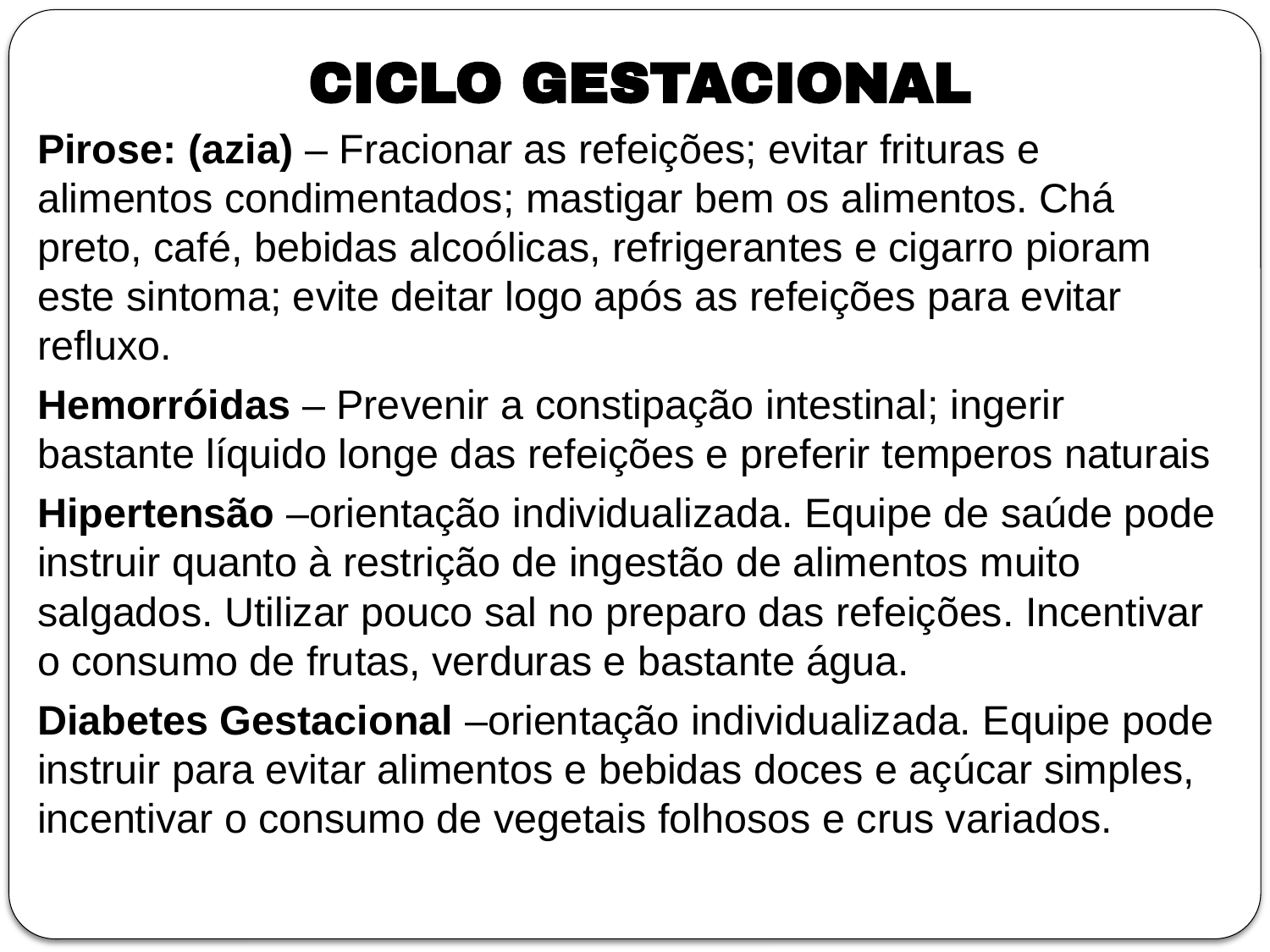

# CICLO GESTACIONAL
Pirose: (azia) – Fracionar as refeições; evitar frituras e alimentos condimentados; mastigar bem os alimentos. Chá preto, café, bebidas alcoólicas, refrigerantes e cigarro pioram este sintoma; evite deitar logo após as refeições para evitar refluxo.
Hemorróidas – Prevenir a constipação intestinal; ingerir bastante líquido longe das refeições e preferir temperos naturais
Hipertensão –orientação individualizada. Equipe de saúde pode instruir quanto à restrição de ingestão de alimentos muito salgados. Utilizar pouco sal no preparo das refeições. Incentivar o consumo de frutas, verduras e bastante água.
Diabetes Gestacional –orientação individualizada. Equipe pode instruir para evitar alimentos e bebidas doces e açúcar simples, incentivar o consumo de vegetais folhosos e crus variados.